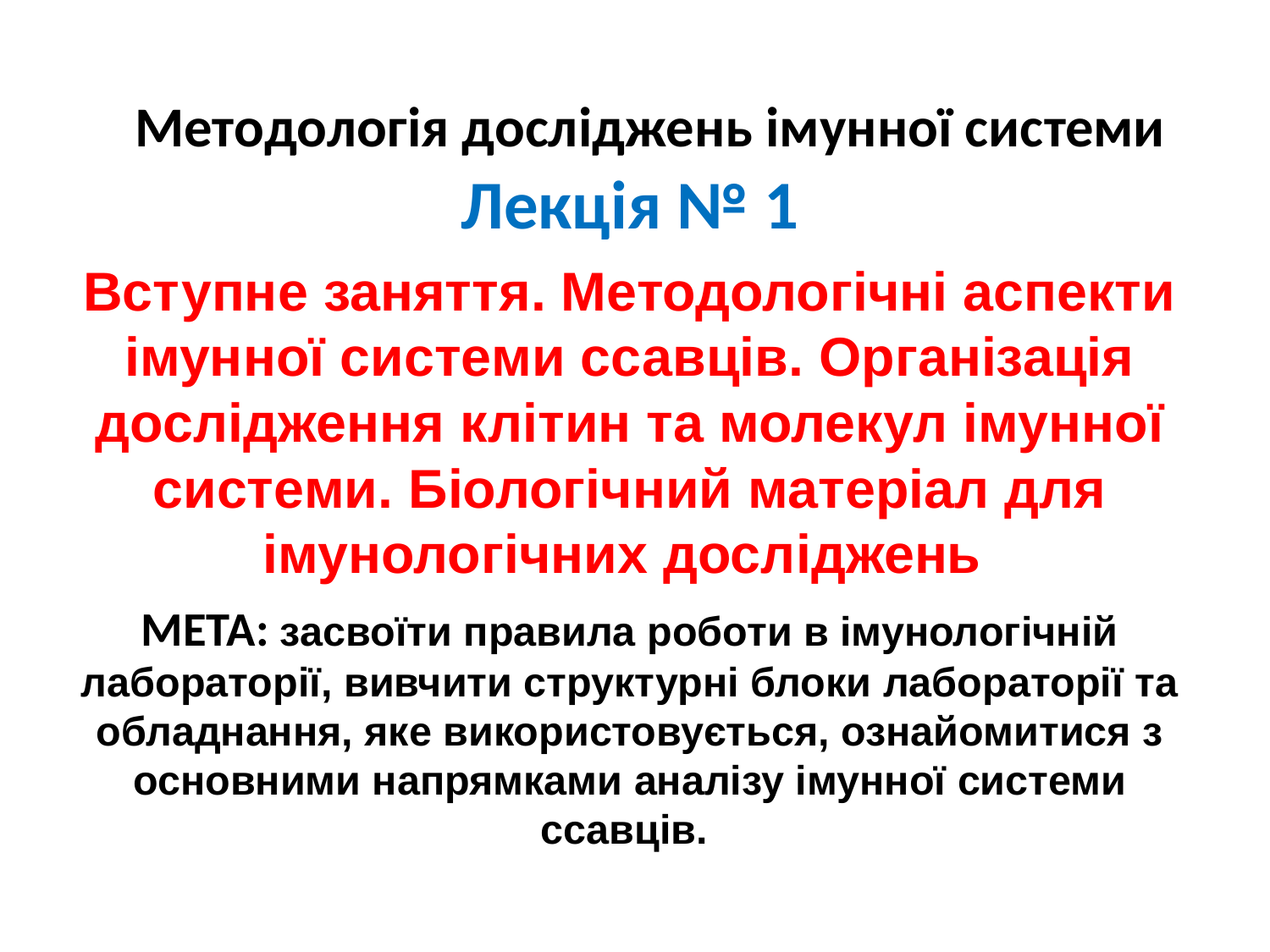

Методологія досліджень імунної системи
Лекція № 1
Вступне заняття. Методологічні аспекти імунної системи ссавців. Організація дослідження клітин та молекул імунної системи. Біологічний матеріал для імунологічних досліджень
МЕТА: засвоїти правила роботи в імунологічній лабораторії, вивчити структурні блоки лабораторії та обладнання, яке використовується, ознайомитися з основними напрямками аналізу імунної системи ссавців.